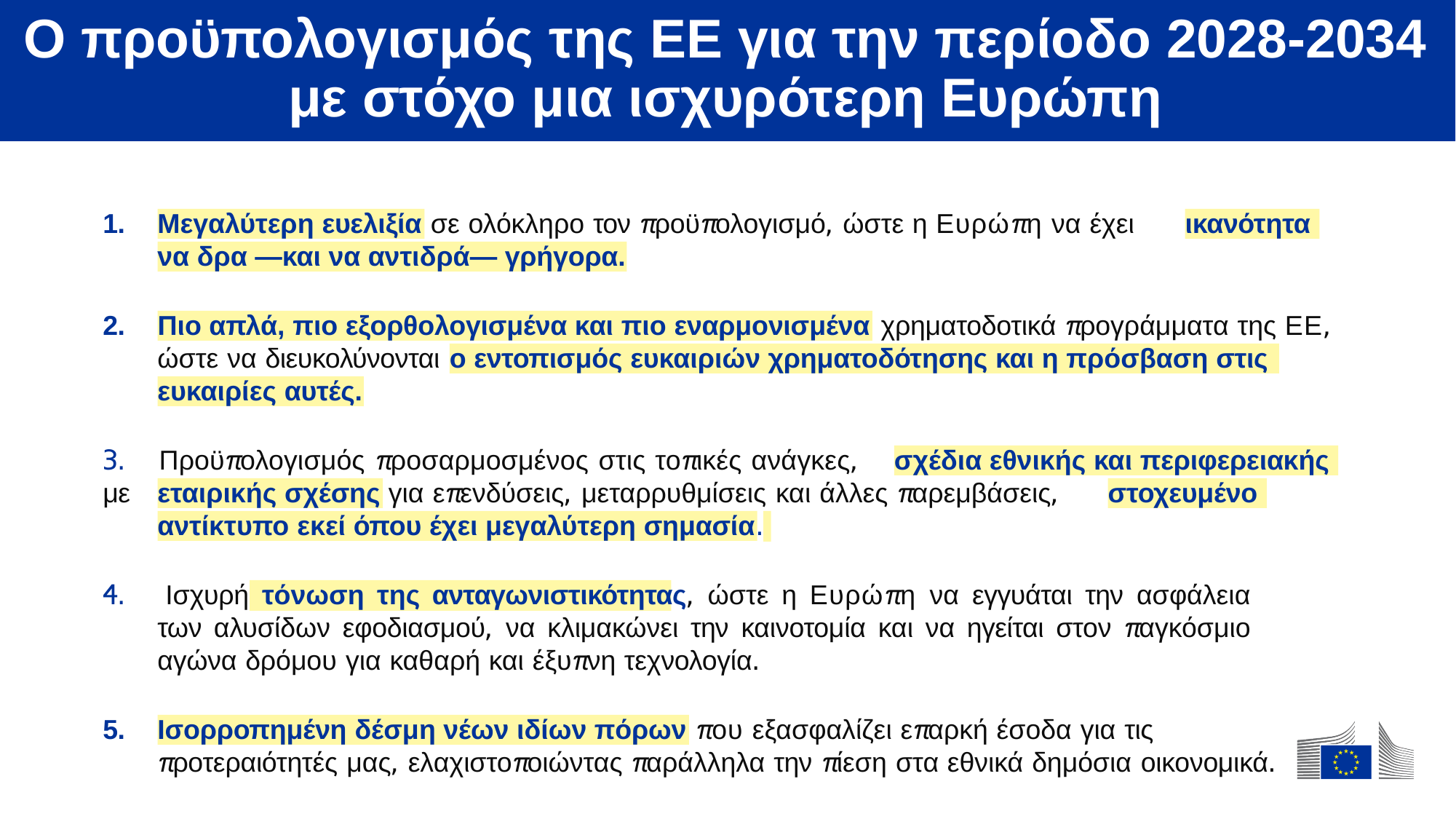

# Ο προϋπολογισμός της ΕΕ για την περίοδο 2028-2034 με στόχο μια ισχυρότερη Ευρώπη
1.
σε ολόκληρο τον προϋπολογισμό, ώστε η Ευρώπη να έχει την
Μεγαλύτερη ευελιξία
ικανότητα
να δρα —και να αντιδρά— γρήγορα.
2.
χρηματοδοτικά προγράμματα της ΕΕ,
Πιο απλά, πιο εξορθολογισμένα και πιο εναρμονισμένα
ώστε να διευκολύνονται
ο εντοπισμός ευκαιριών χρηματοδότησης και η πρόσβαση στις
ευκαιρίες αυτές.
3.	Προϋπολογισμός προσαρμοσμένος στις τοπικές ανάγκες, με
σχέδια εθνικής και περιφερειακής
για επενδύσεις, μεταρρυθμίσεις και άλλες παρεμβάσεις, για
εταιρικής σχέσης
στοχευμένο
.
αντίκτυπο εκεί όπου έχει μεγαλύτερη σημασία

4.  Ισχυρή τόνωση της ανταγωνιστικότητας, ώστε η Ευρώπη να εγγυάται την ασφάλεια των αλυσίδων εφοδιασμού, να κλιμακώνει την καινοτομία και να ηγείται στον παγκόσμιο αγώνα δρόμου για καθαρή και έξυπνη τεχνολογία.

5.
που εξασφαλίζει επαρκή έσοδα για τις
Ισορροπημένη δέσμη νέων ιδίων πόρων
προτεραιότητές μας, ελαχιστοποιώντας παράλληλα την πίεση στα εθνικά δημόσια οικονομικά.